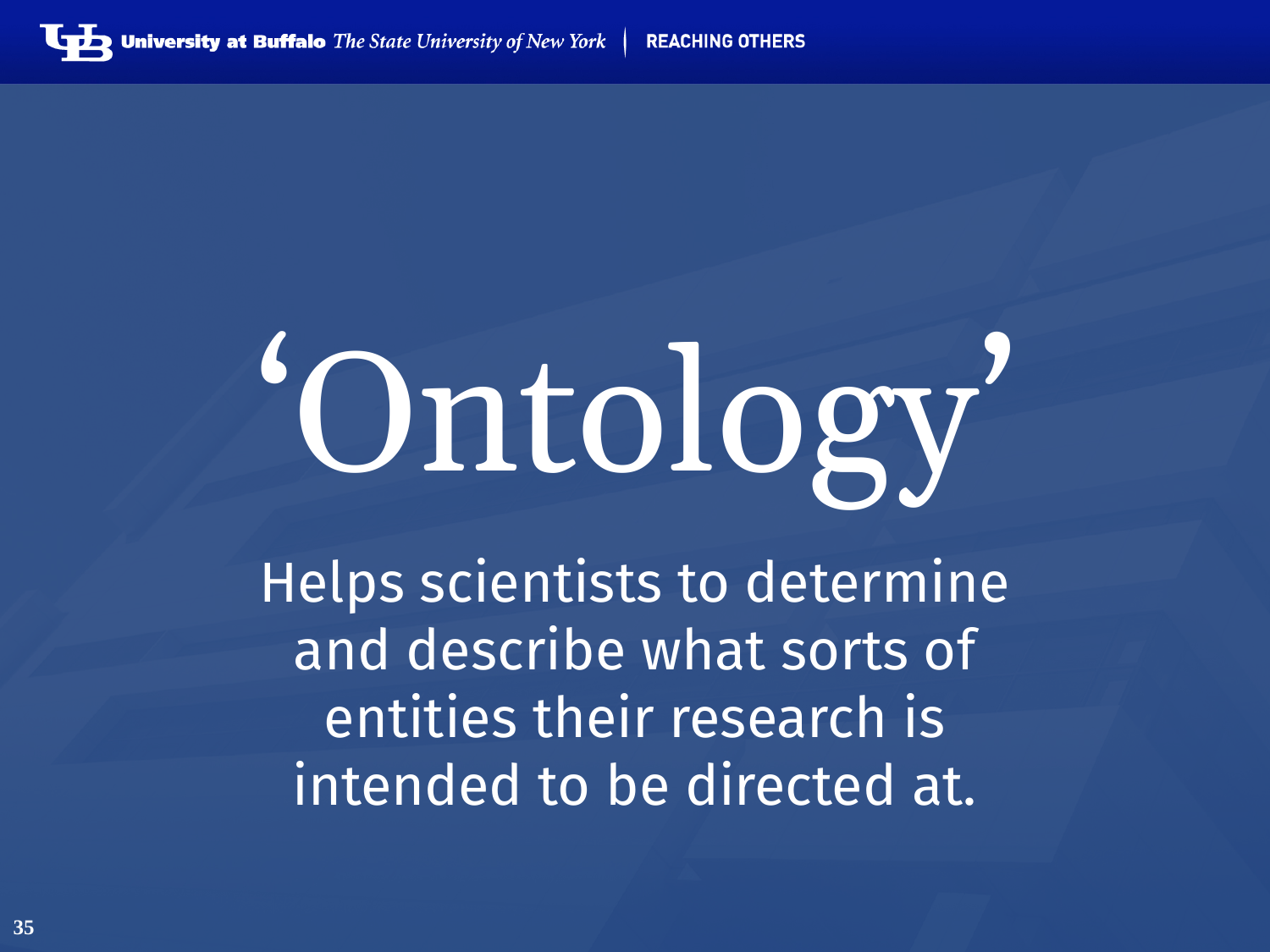

# ‘Ontology’
Helps scientists to determine and describe what sorts of entities their research is intended to be directed at.
35